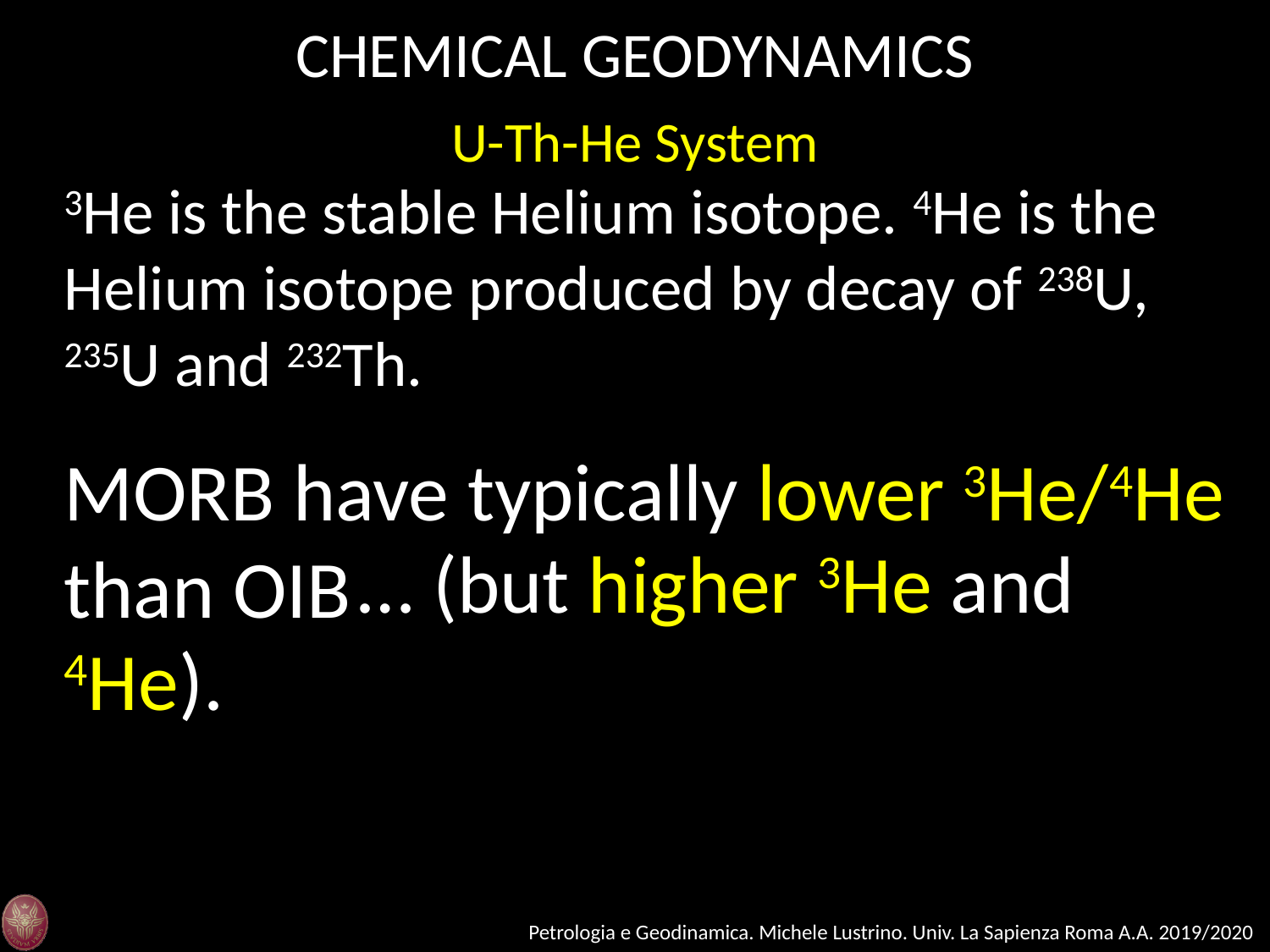

CHEMICAL GEODYNAMICS
U-Th-He System
3He is the stable Helium isotope. 4He is the Helium isotope produced by decay of 238U, 235U and 232Th.

MORB have typically lower 3He/4He than OIB
                … (but higher 3He and 4He).